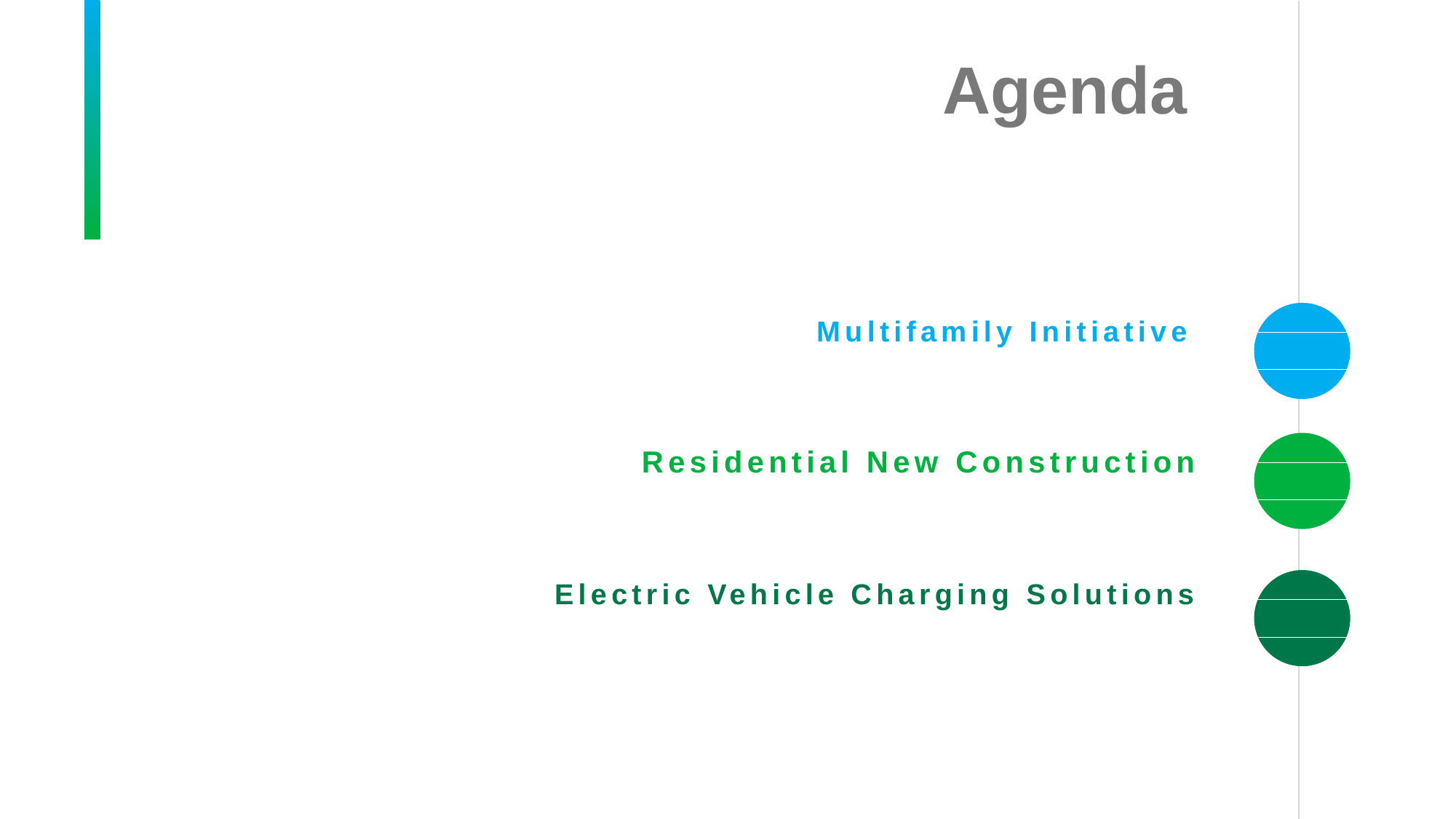

Multifamily Initiative
Residential New Construction
Electric Vehicle Charging Solutions